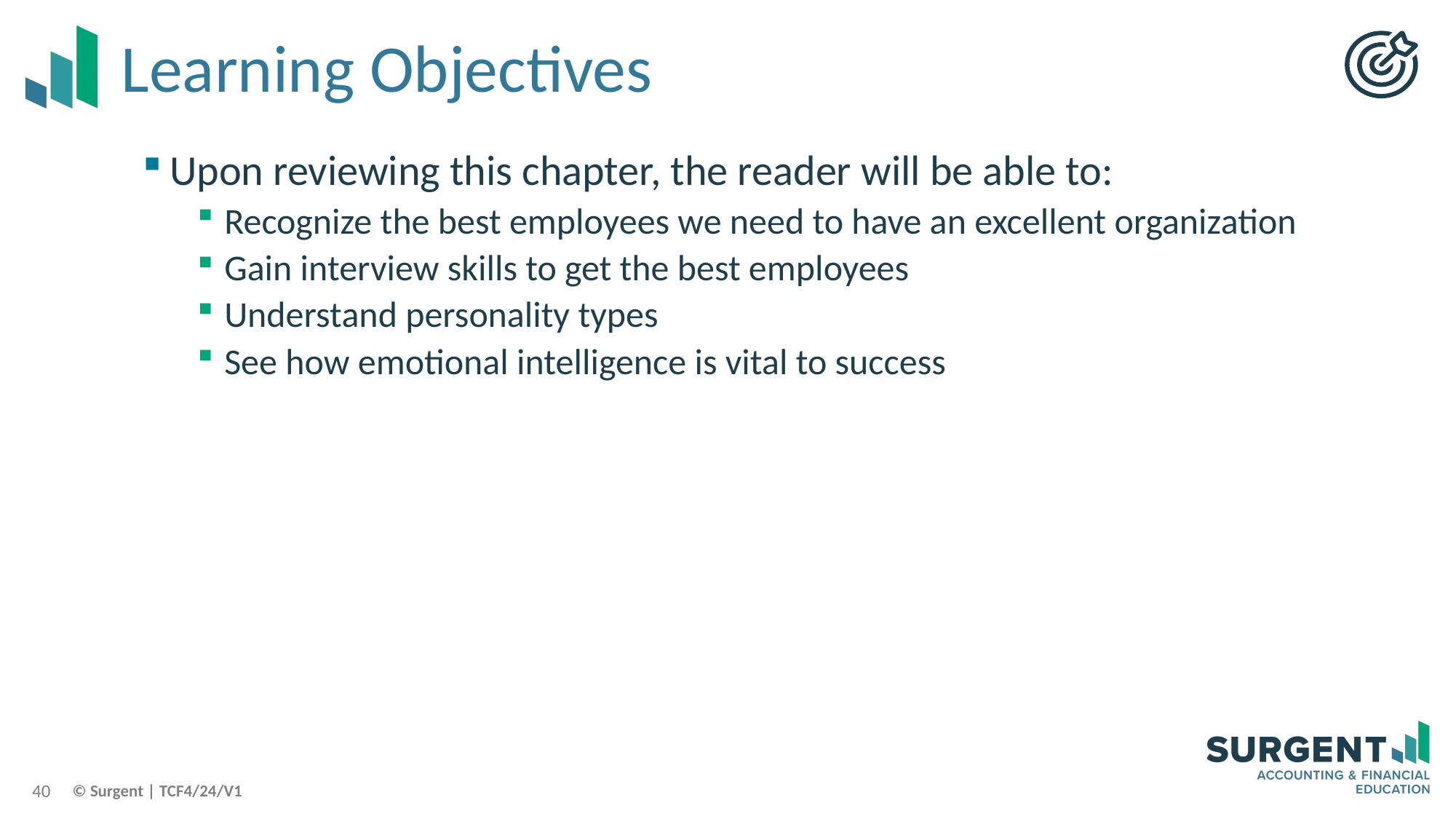

# Learning Objectives
Upon reviewing this chapter, the reader will be able to:
Recognize the best employees we need to have an excellent organization
Gain interview skills to get the best employees
Understand personality types
See how emotional intelligence is vital to success

40
© Surgent | TCF4/24/V1